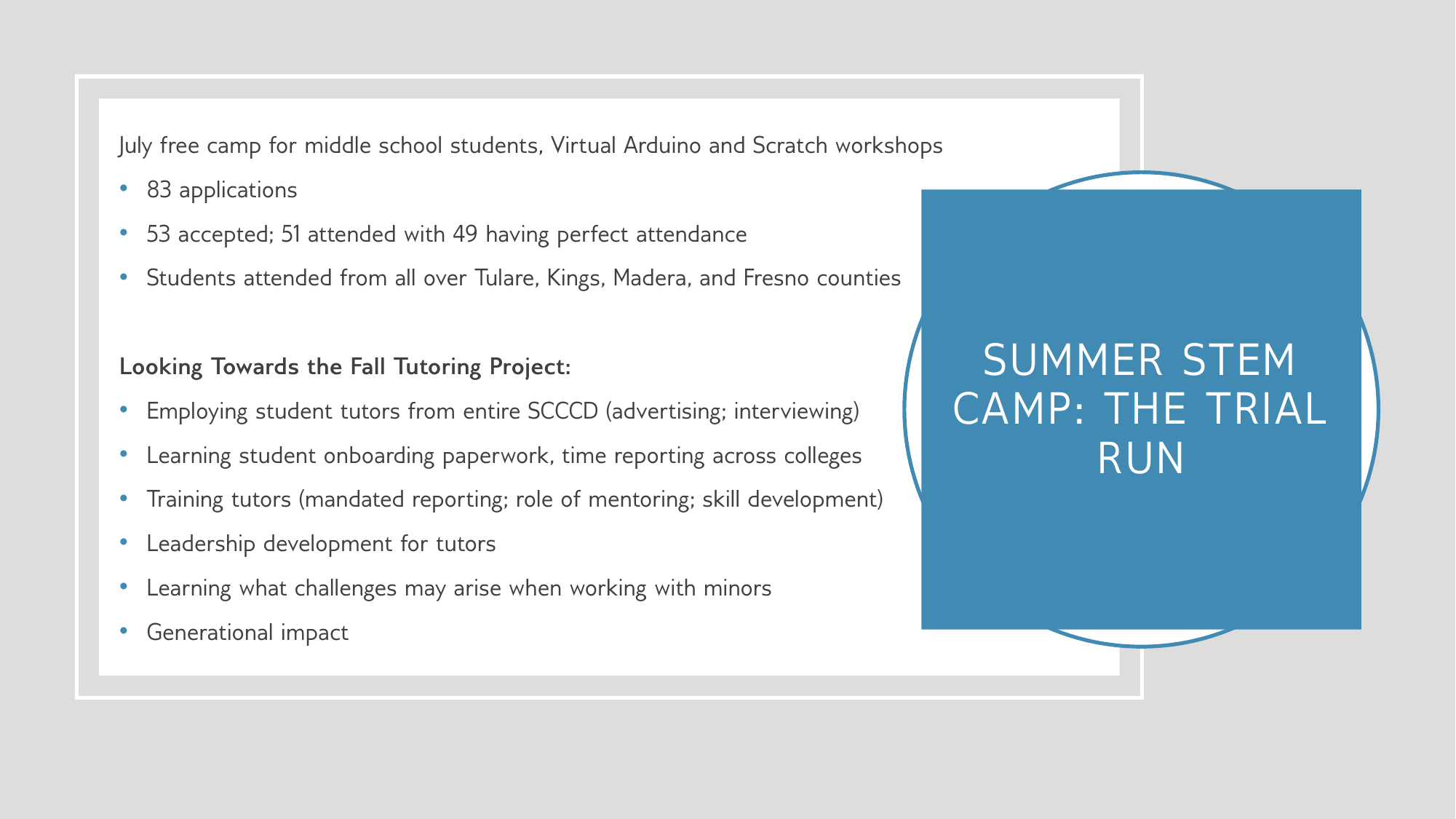

July free camp for middle school students, Virtual Arduino and Scratch workshops​
83 applications​
53 accepted; 51 attended with 49 having perfect attendance ​
Students attended from all over Tulare, Kings, Madera, and Fresno counties​

Looking Towards the Fall Tutoring Project:​
Employing student tutors from entire SCCCD (advertising; interviewing)​
Learning student onboarding paperwork, time reporting across colleges
Training tutors (mandated reporting; role of mentoring; skill development)
Leadership development for tutors​
Learning what challenges may arise when working with minors​
Generational impact

# Summer STEm camp: the trial run